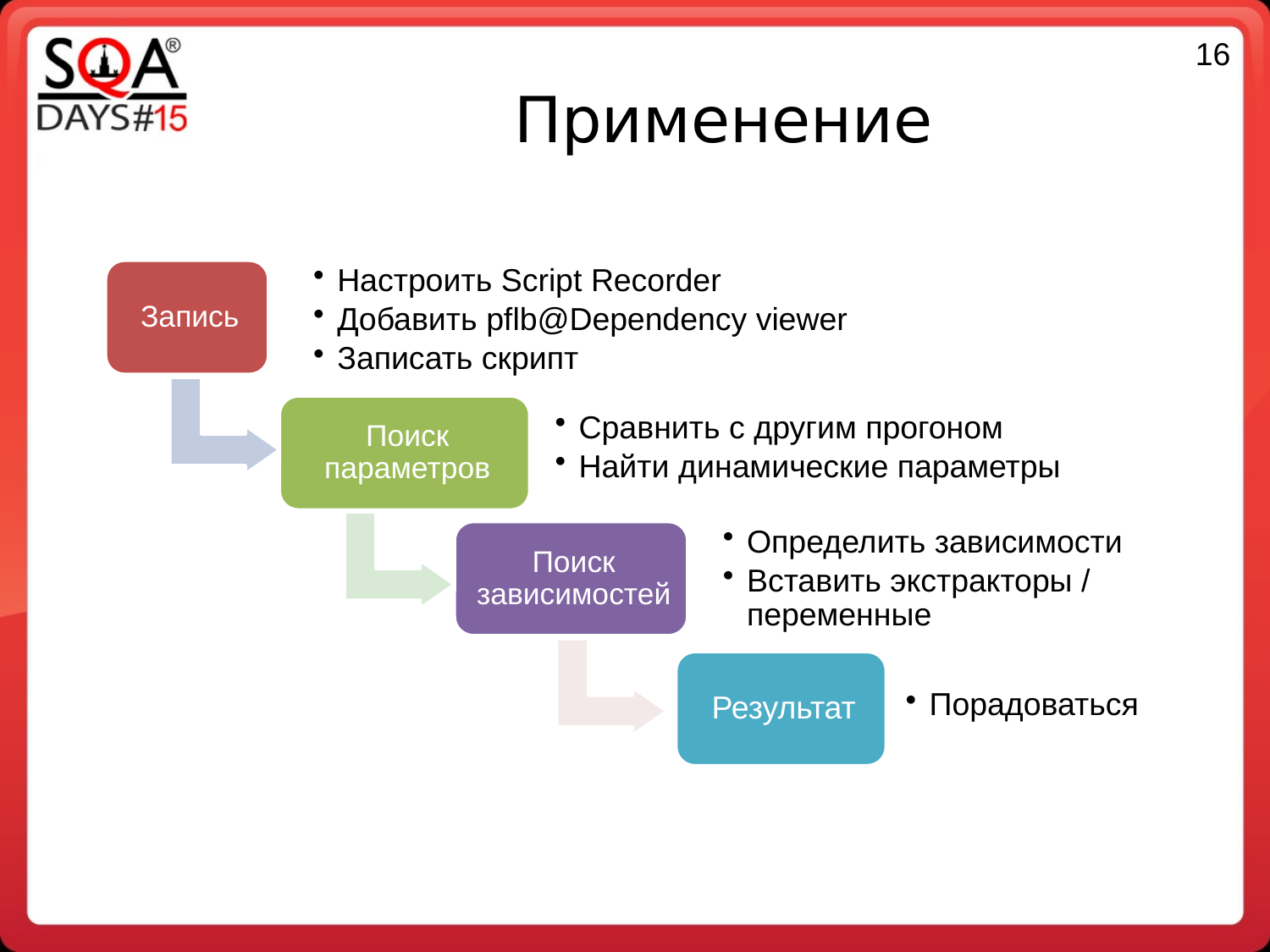

Применение
16
Запись
Настроить Script Recorder
Добавить pflb@Dependency viewer
Записать скрипт
Поиск параметров
Сравнить с другим прогоном
Найти динамические параметры
Поиск зависимостей
Определить зависимости
Вставить экстракторы / переменные
Результат
Порадоваться